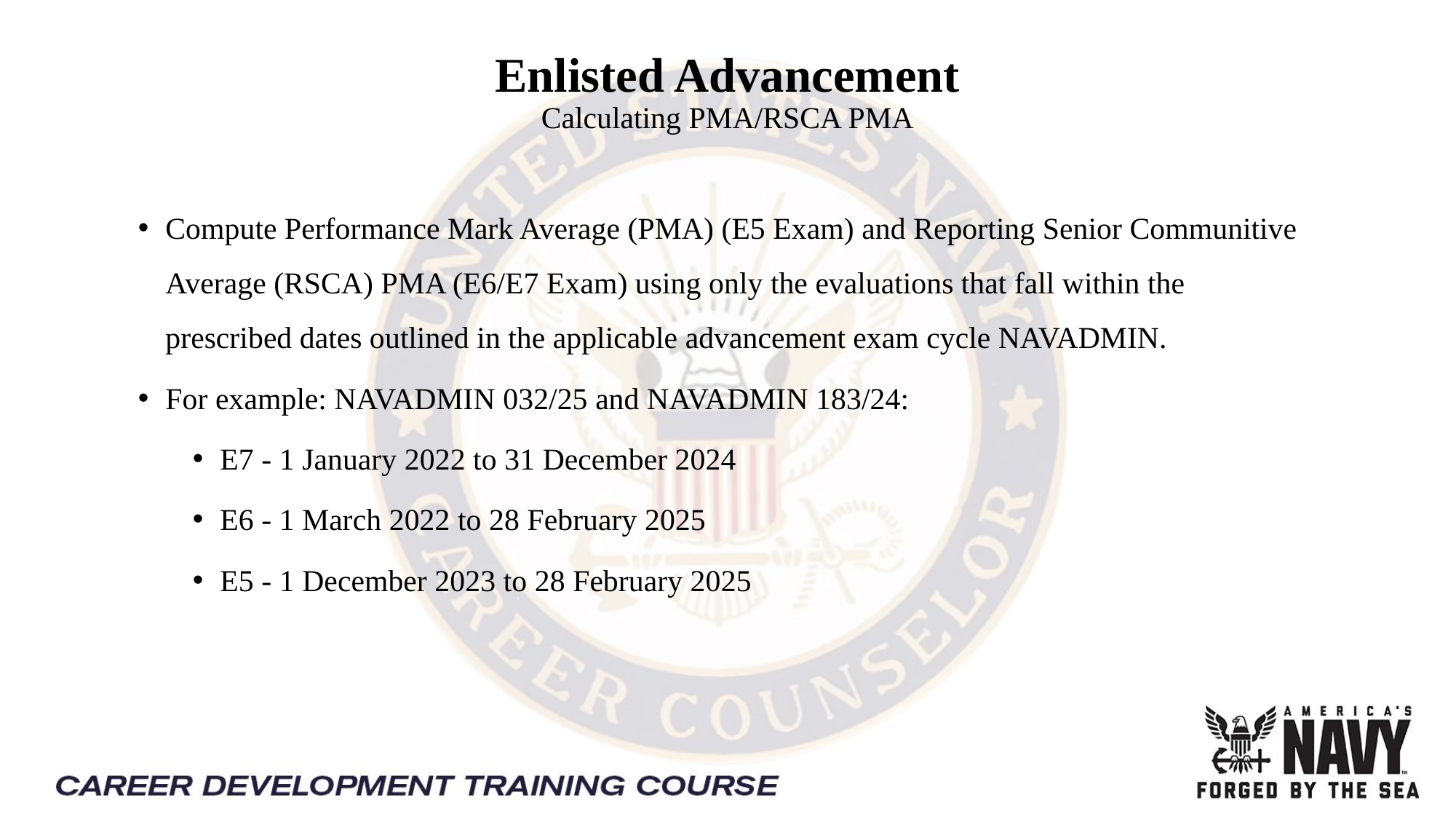

Enlisted Advancement
Calculating PMA/RSCA PMA
Compute Performance Mark Average (PMA) (E5 Exam) and Reporting Senior Communitive Average (RSCA) PMA (E6/E7 Exam) using only the evaluations that fall within the prescribed dates outlined in the applicable advancement exam cycle NAVADMIN.
For example: NAVADMIN 032/25 and NAVADMIN 183/24:
E7 - 1 January 2022 to 31 December 2024
E6 - 1 March 2022 to 28 February 2025
E5 - 1 December 2023 to 28 February 2025